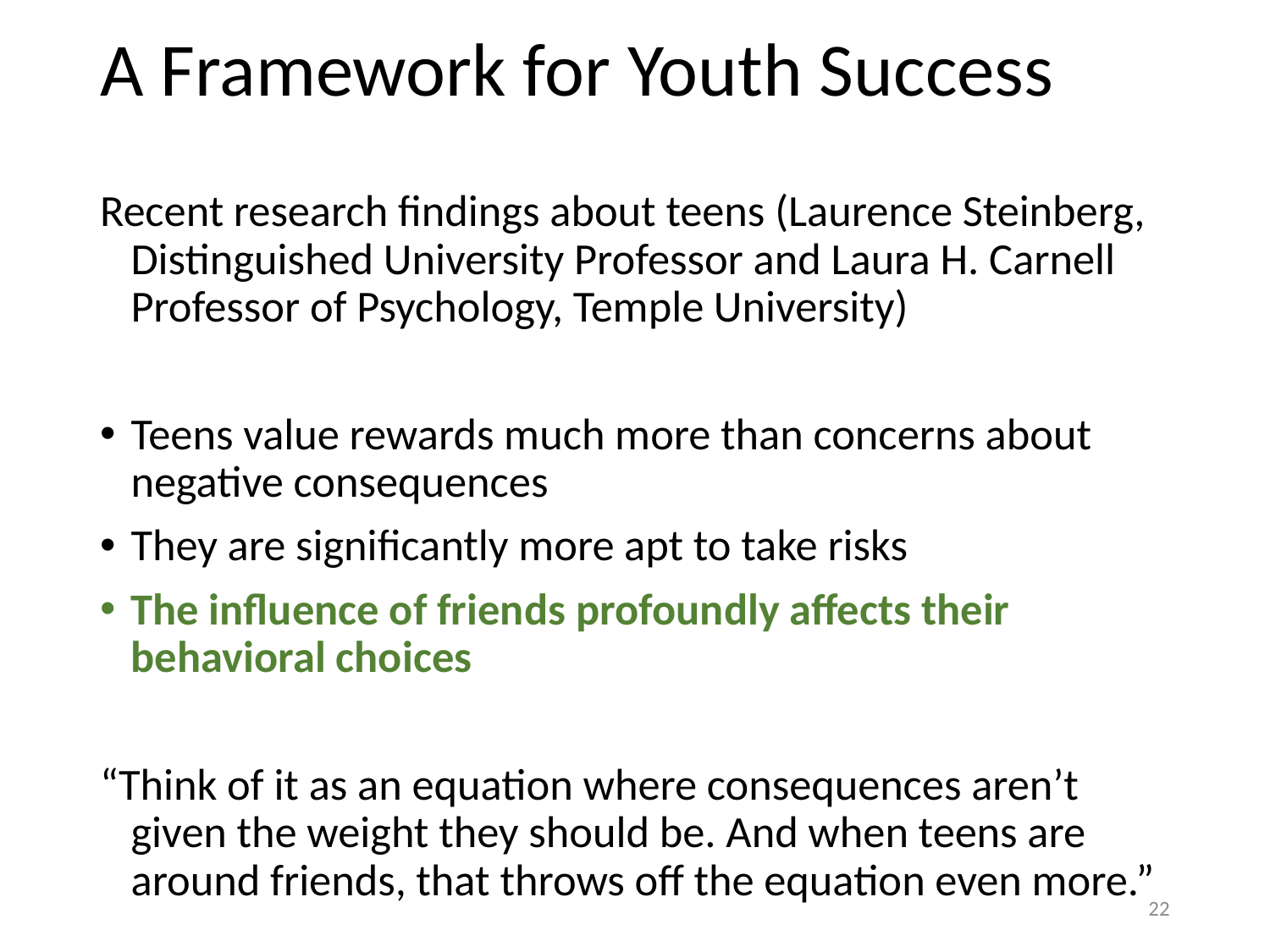

# A Framework for Youth Success
Recent research findings about teens (Laurence Steinberg, Distinguished University Professor and Laura H. Carnell Professor of Psychology, Temple University)

Teens value rewards much more than concerns about negative consequences
They are significantly more apt to take risks
The influence of friends profoundly affects their behavioral choices

“Think of it as an equation where consequences aren’t given the weight they should be. And when teens are around friends, that throws off the equation even more.”

22